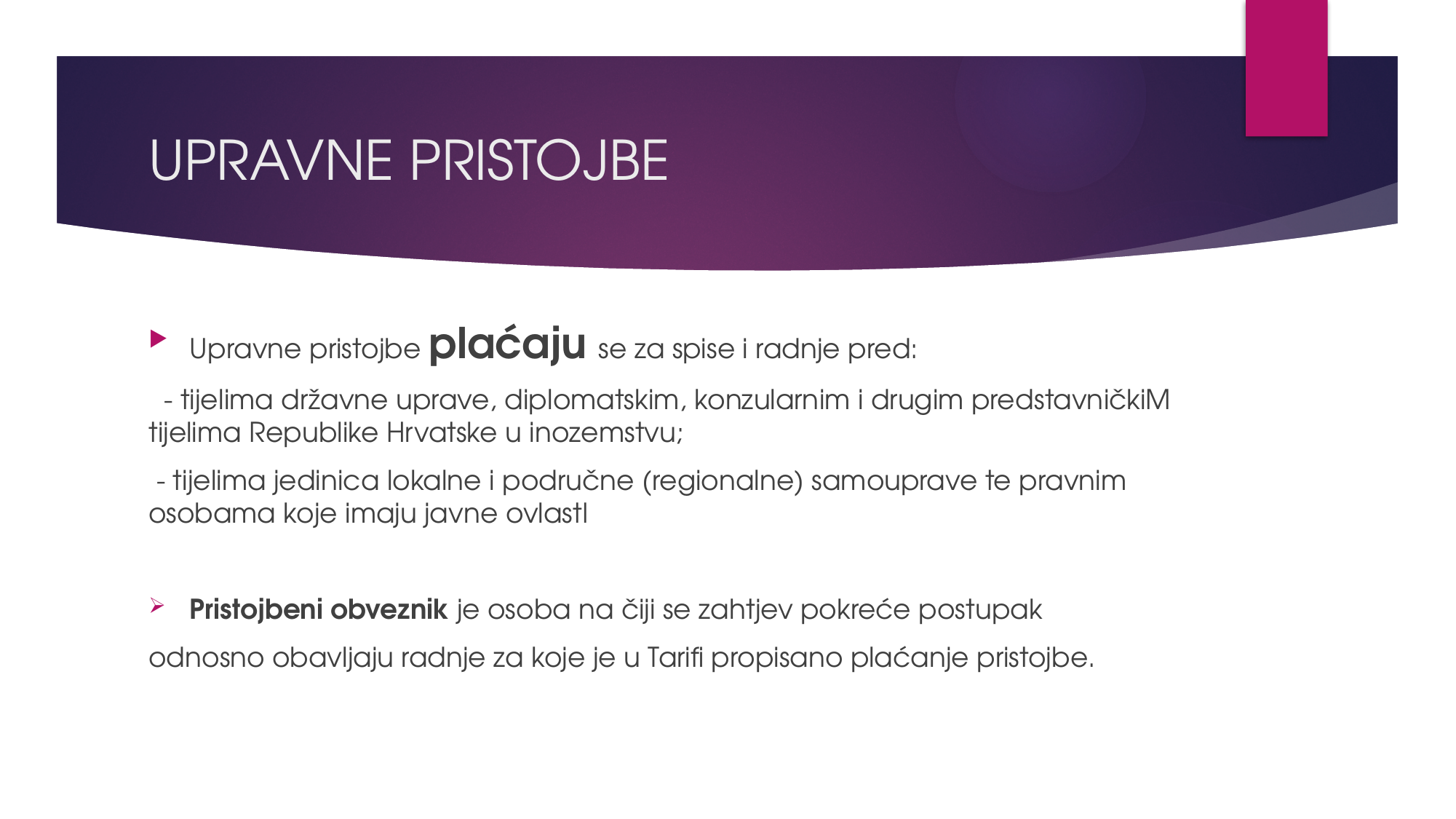

# UPRAVNE PRISTOJBE
Upravne pristojbe plaćaju se za spise i radnje pred:
  - tijelima državne uprave, diplomatskim, konzularnim i drugim predstavničkiM tijelima Republike Hrvatske u inozemstvu;
 - tijelima jedinica lokalne i područne (regionalne) samouprave te pravnim osobama koje imaju javne ovlastI

Pristojbeni obveznik je osoba na čiji se zahtjev pokreće postupak
odnosno obavljaju radnje za koje je u Tarifi propisano plaćanje pristojbe.